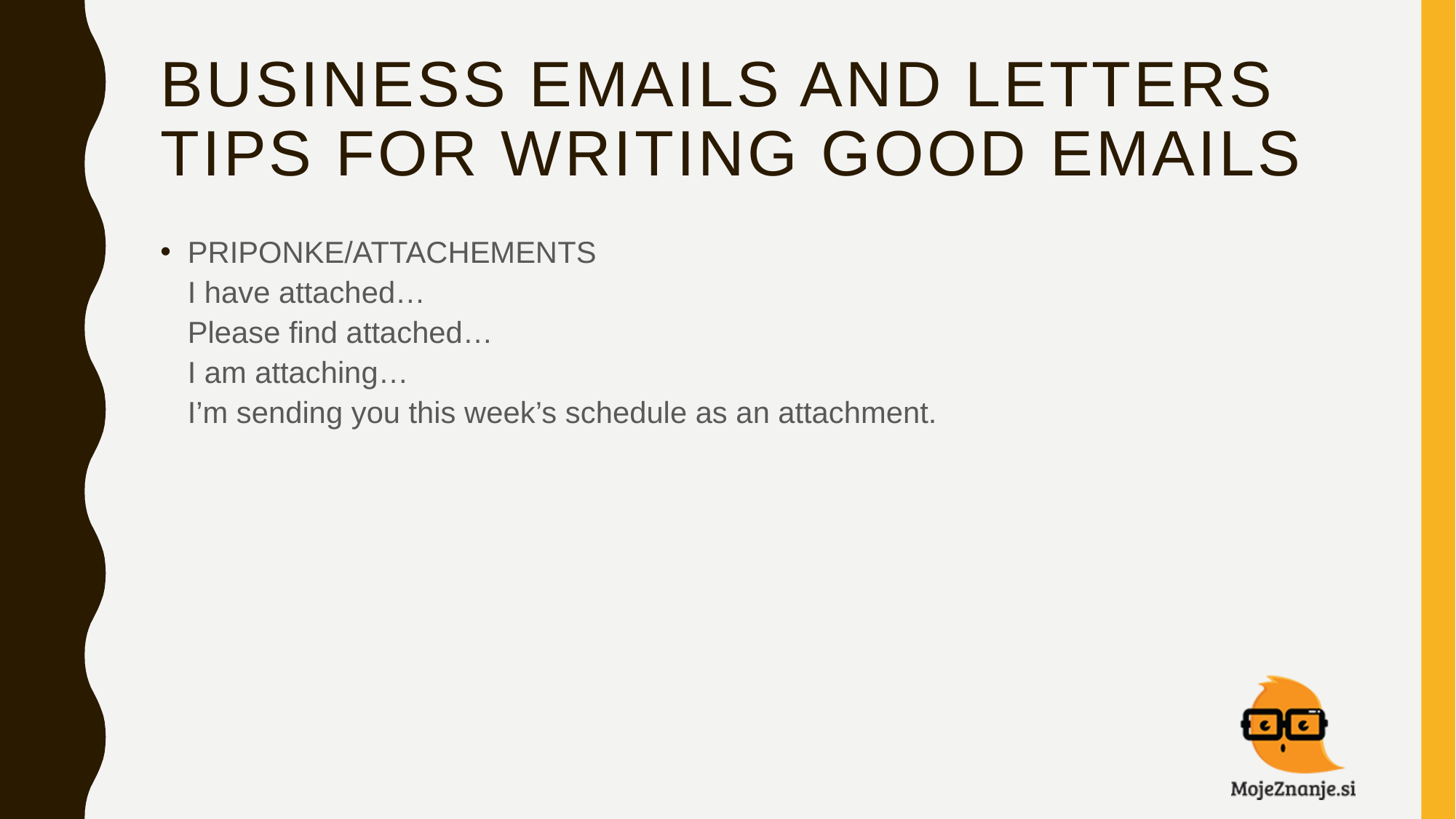

# BUSINESS EMAILS AND LETTERS TIPS FOR WRITING GOOD EMAILS
PRIPONKE/ATTACHEMENTS
I have attached…
Please find attached…
I am attaching…
I’m sending you this week’s schedule as an attachment.